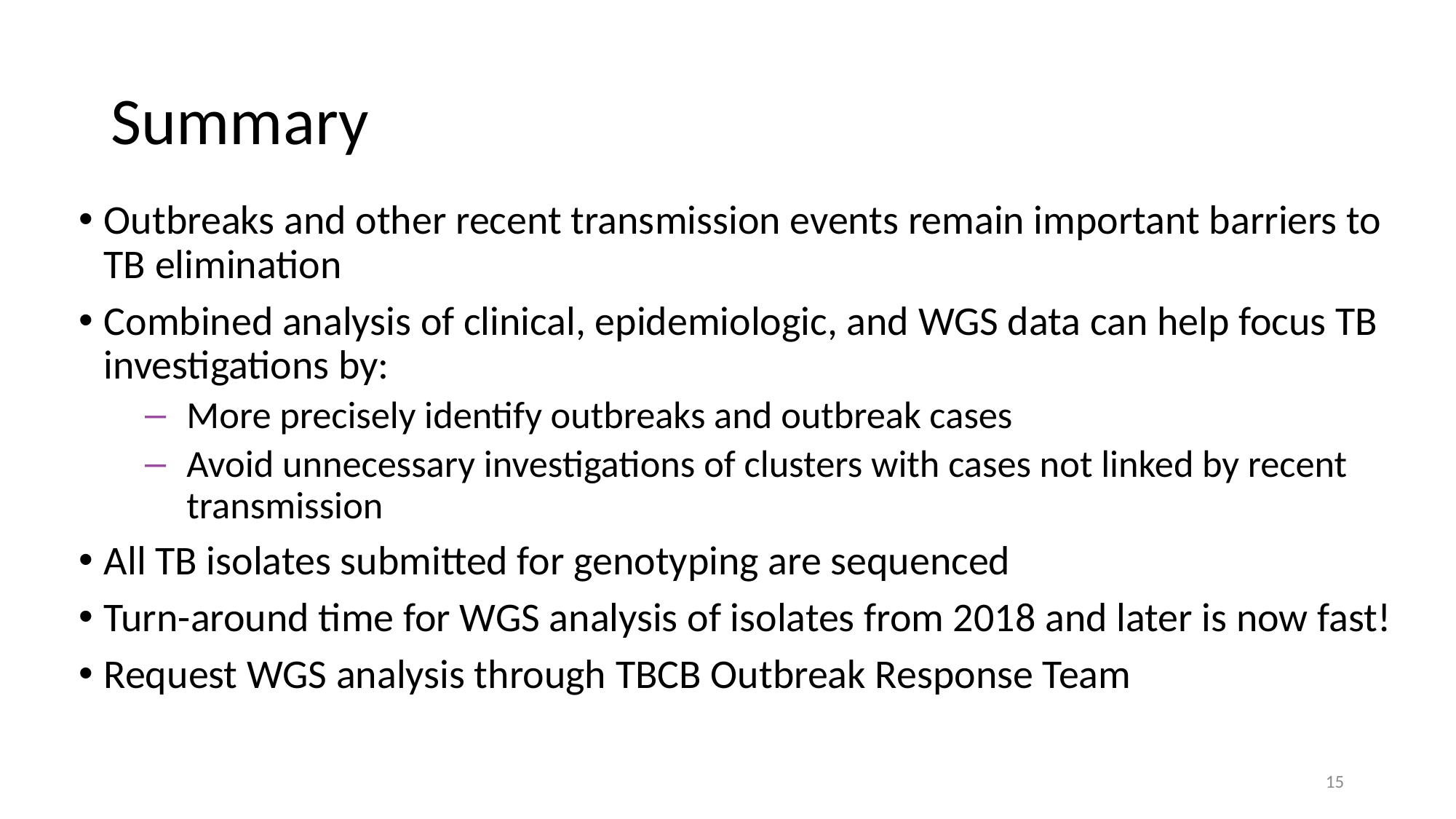

# Summary
Outbreaks and other recent transmission events remain important barriers to TB elimination
Combined analysis of clinical, epidemiologic, and WGS data can help focus TB investigations by:
More precisely identify outbreaks and outbreak cases
Avoid unnecessary investigations of clusters with cases not linked by recent transmission
All TB isolates submitted for genotyping are sequenced
Turn-around time for WGS analysis of isolates from 2018 and later is now fast!
Request WGS analysis through TBCB Outbreak Response Team

15